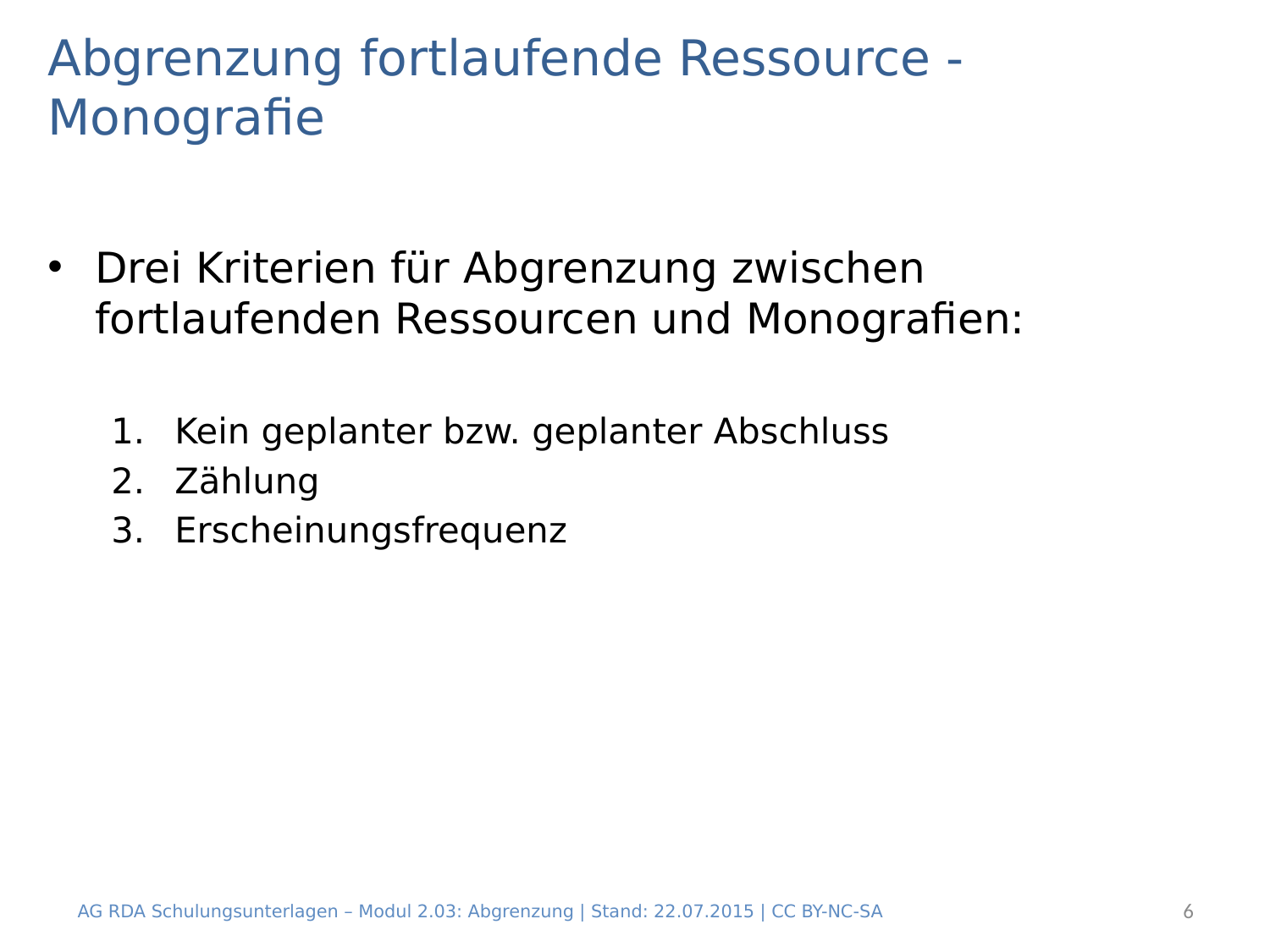

# Abgrenzung fortlaufende Ressource -  Monografie

Drei Kriterien für Abgrenzung zwischen fortlaufenden Ressourcen und Monografien:

Kein geplanter bzw. geplanter Abschluss
Zählung
Erscheinungsfrequenz

AG RDA Schulungsunterlagen – Modul 2.03: Abgrenzung | Stand: 22.07.2015 | CC BY-NC-SA
6